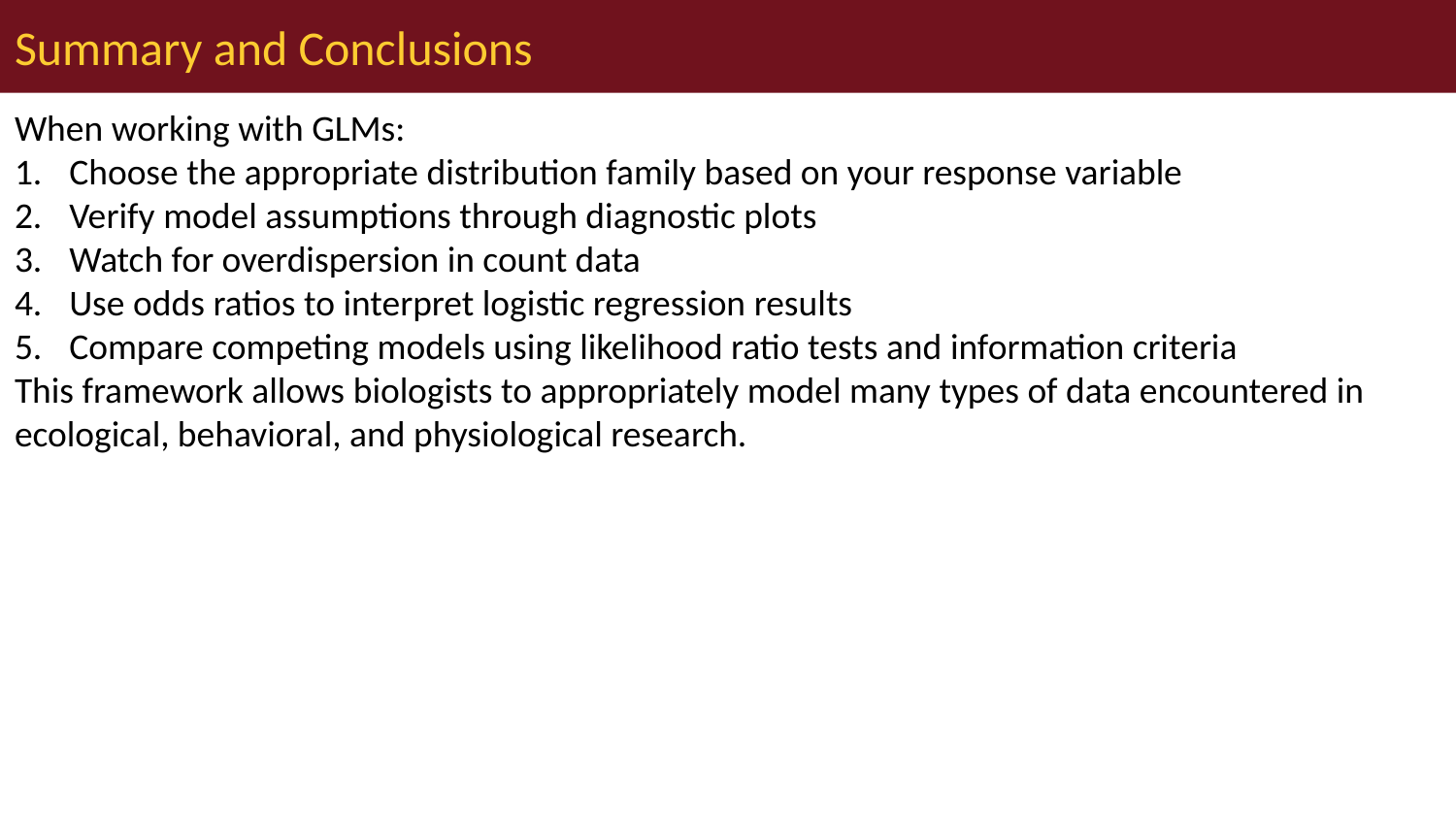

# Summary and Conclusions
When working with GLMs:
Choose the appropriate distribution family based on your response variable
Verify model assumptions through diagnostic plots
Watch for overdispersion in count data
Use odds ratios to interpret logistic regression results
Compare competing models using likelihood ratio tests and information criteria
This framework allows biologists to appropriately model many types of data encountered in ecological, behavioral, and physiological research.